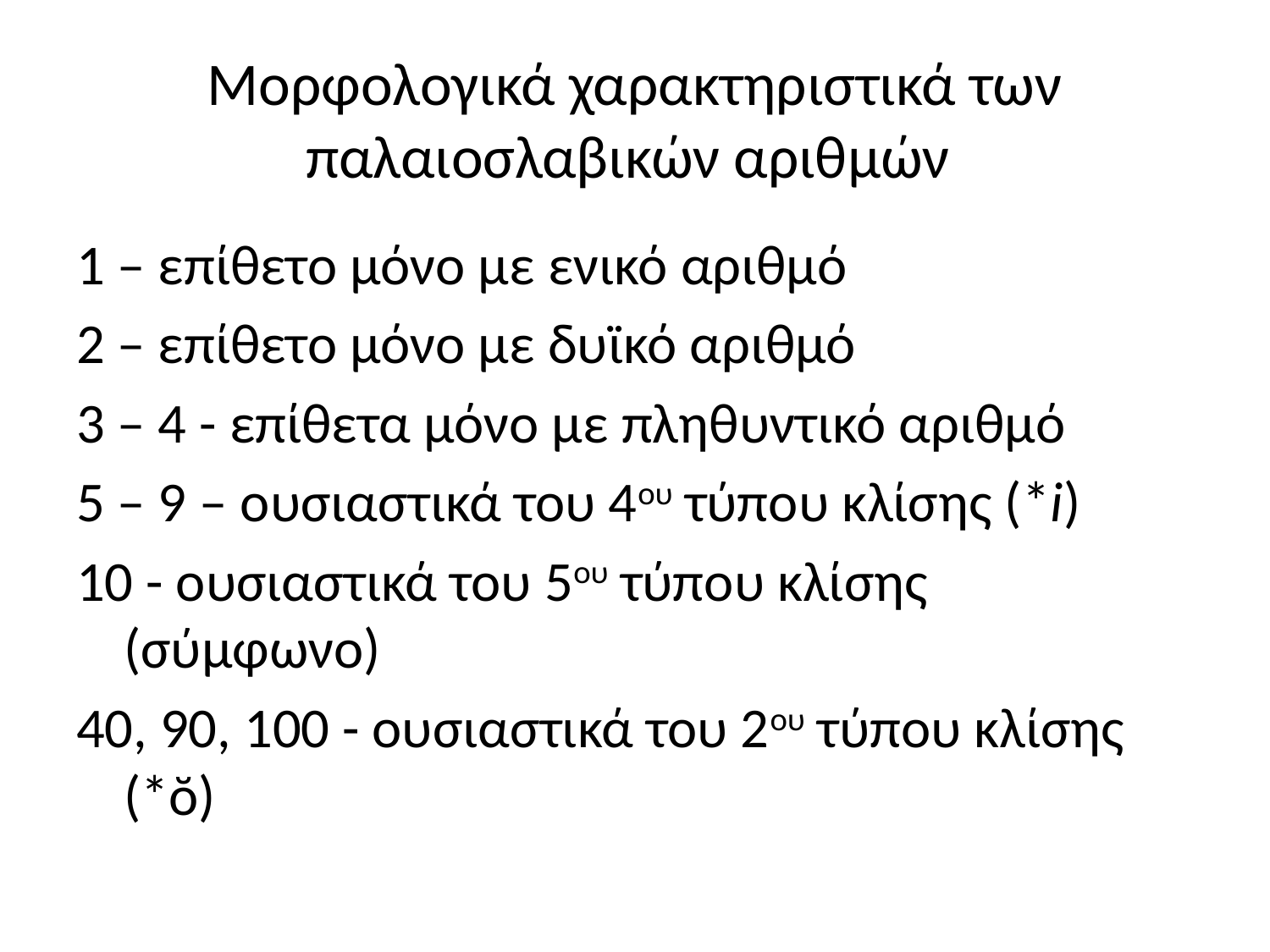

# Μορφολογικά χαρακτηριστικά των παλαιοσλαβικών αριθμών
1 – επίθετο μόνο με ενικό αριθμό
2 – επίθετο μόνο με δυϊκό αριθμό
3 – 4 - επίθετα μόνο με πληθυντικό αριθμό
5 – 9 – ουσιαστικά του 4ου τύπου κλίσης (*i)
10 - ουσιαστικά του 5ου τύπου κλίσης (σύμφωνο)
40, 90, 100 - ουσιαστικά του 2ου τύπου κλίσης (*ŏ)